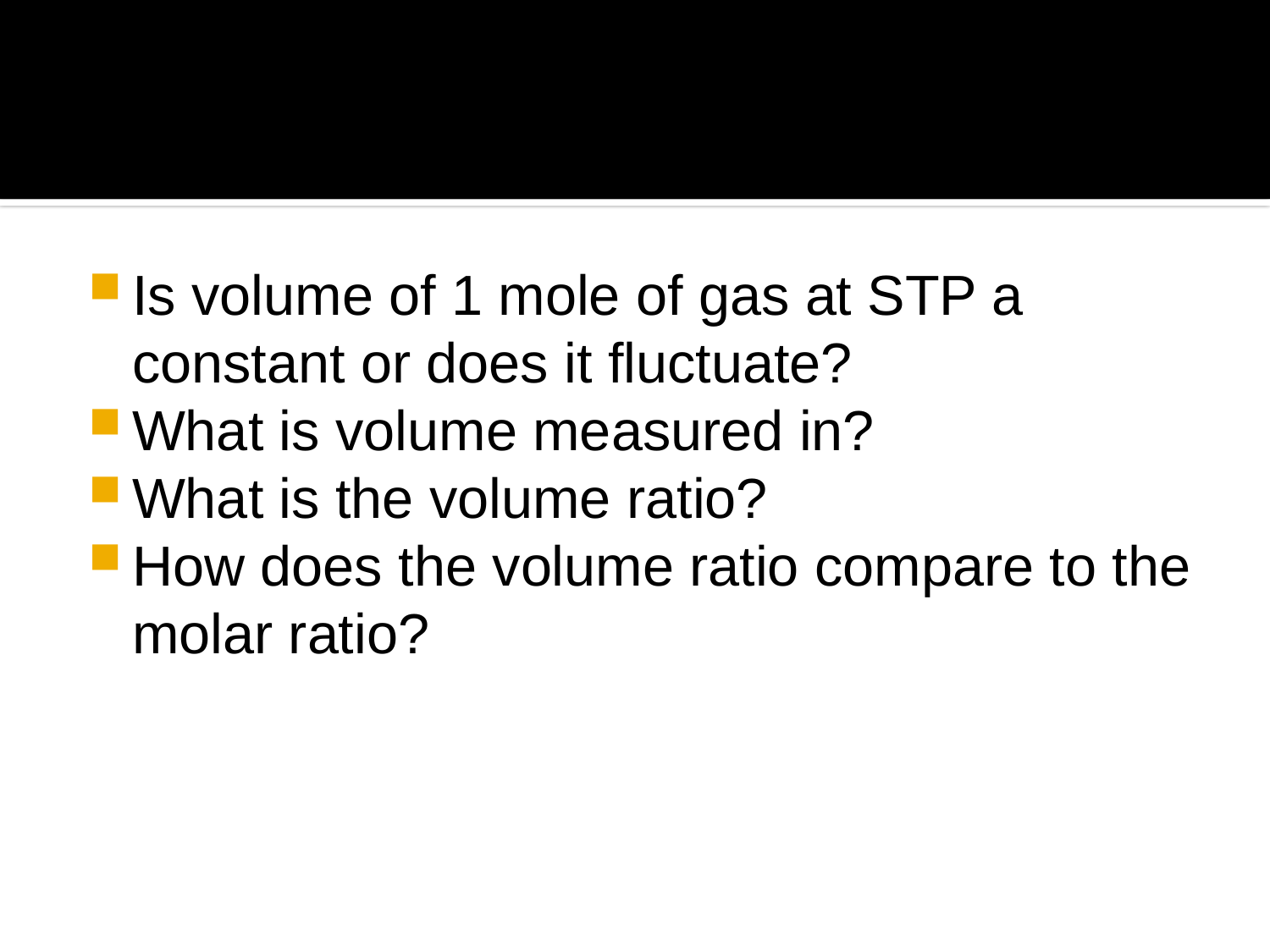

#
Is volume of 1 mole of gas at STP a constant or does it fluctuate?
What is volume measured in?
What is the volume ratio?
How does the volume ratio compare to the molar ratio?